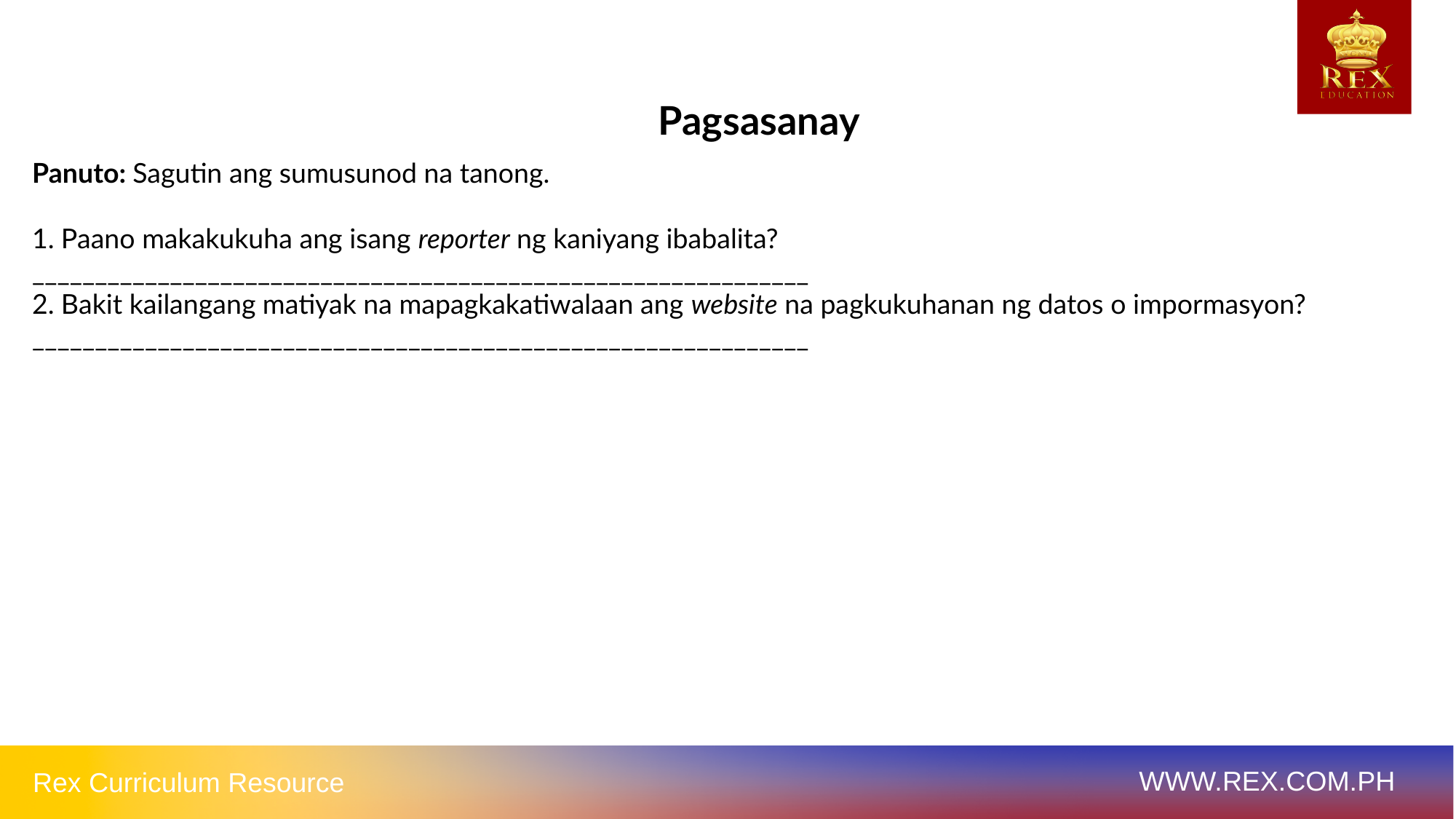

# Pagsasanay
Panuto: Sagutin ang sumusunod na tanong.

1. Paano makakukuha ang isang reporter ng kaniyang ibabalita?
______________________________________________________________
2. Bakit kailangang matiyak na mapagkakatiwalaan ang website na pagkukuhanan ng datos o impormasyon?
______________________________________________________________